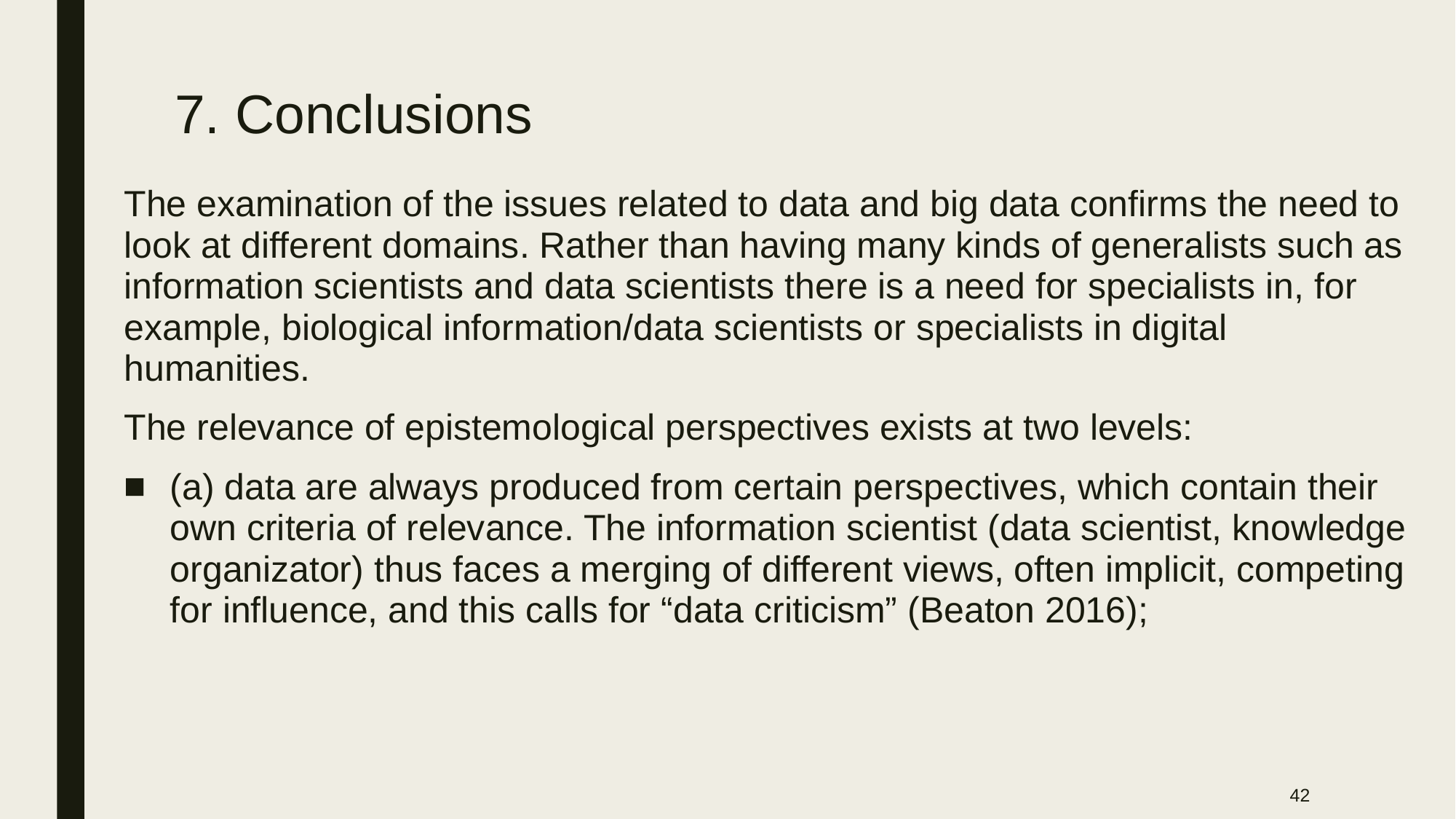

# 7. Conclusions
The examination of the issues related to data and big data confirms the need to look at different domains. Rather than having many kinds of generalists such as information scientists and data scientists there is a need for specialists in, for example, biological information/data scientists or specialists in digital humanities.
The relevance of epistemological perspectives exists at two levels:
(a) data are always produced from certain perspectives, which contain their own criteria of relevance. The information scientist (data scientist, knowledge organizator) thus faces a merging of different views, often implicit, competing for influence, and this calls for “data criticism” (Beaton 2016);

42